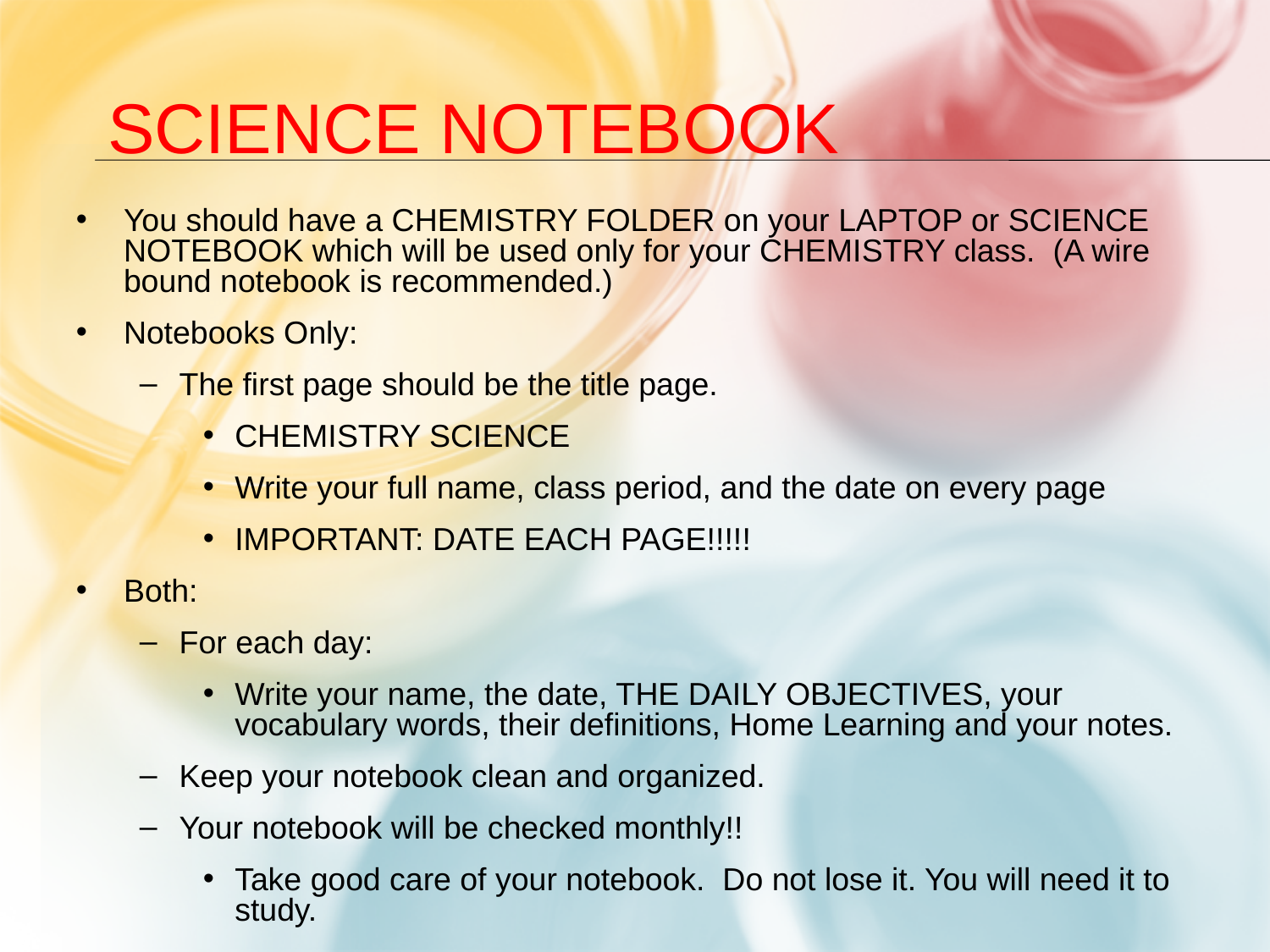

# Science Notebook
You should have a CHEMISTRY FOLDER on your LAPTOP or SCIENCE NOTEBOOK which will be used only for your CHEMISTRY class.  (A wire bound notebook is recommended.)
Notebooks Only:
The first page should be the title page.
CHEMISTRY SCIENCE
Write your full name, class period, and the date on every page
IMPORTANT: DATE EACH PAGE!!!!!
Both:
For each day:
Write your name, the date, THE DAILY OBJECTIVES, your vocabulary words, their definitions, Home Learning and your notes.
Keep your notebook clean and organized.
Your notebook will be checked monthly!!
Take good care of your notebook.  Do not lose it. You will need it to study.